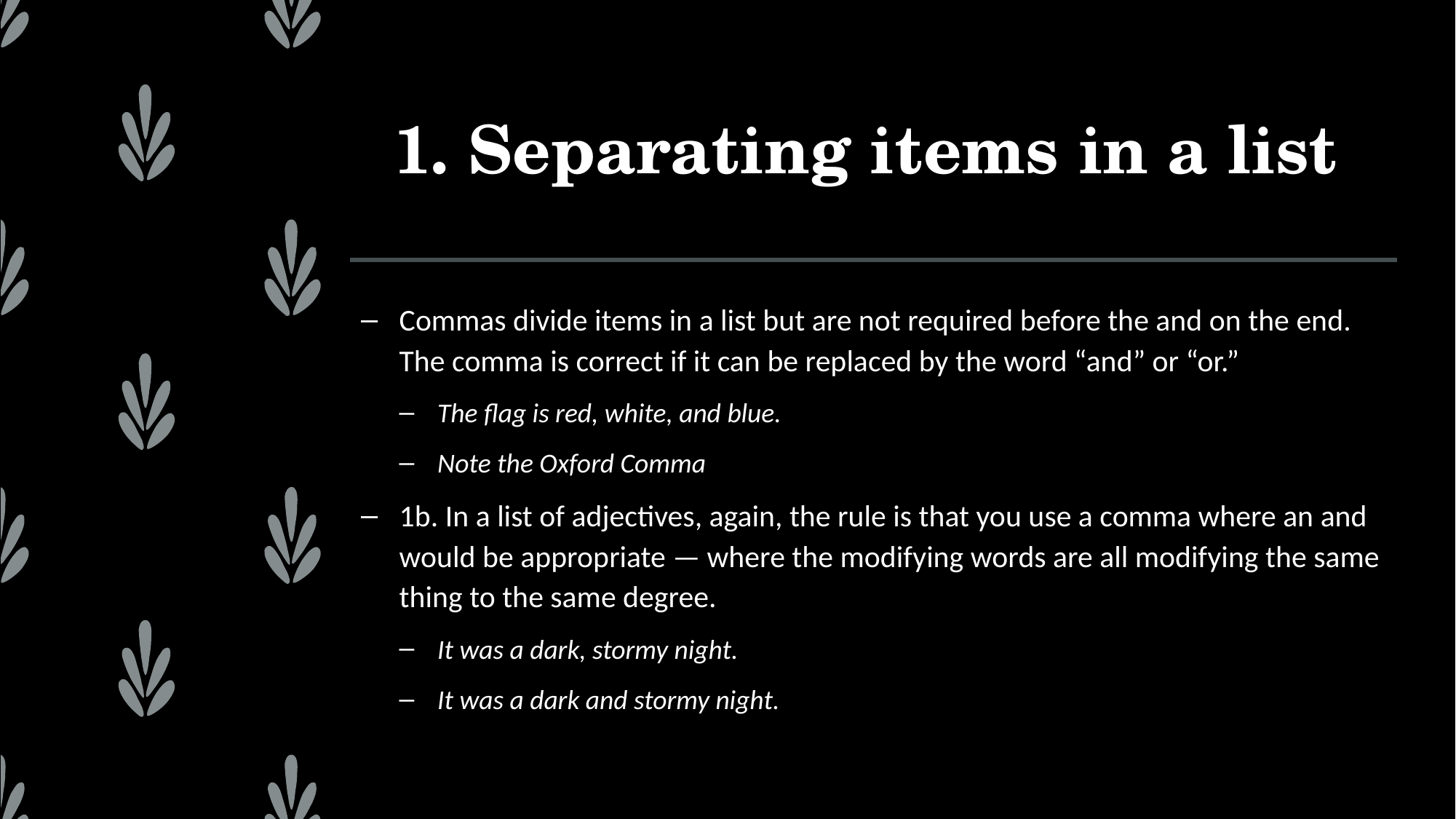

# 1. Separating items in a list
Commas divide items in a list but are not required before the and on the end. The comma is correct if it can be replaced by the word “and” or “or.”
The flag is red, white, and blue.
Note the Oxford Comma
1b. In a list of adjectives, again, the rule is that you use a comma where an and would be appropriate — where the modifying words are all modifying the same thing to the same degree.
It was a dark, stormy night.
It was a dark and stormy night.